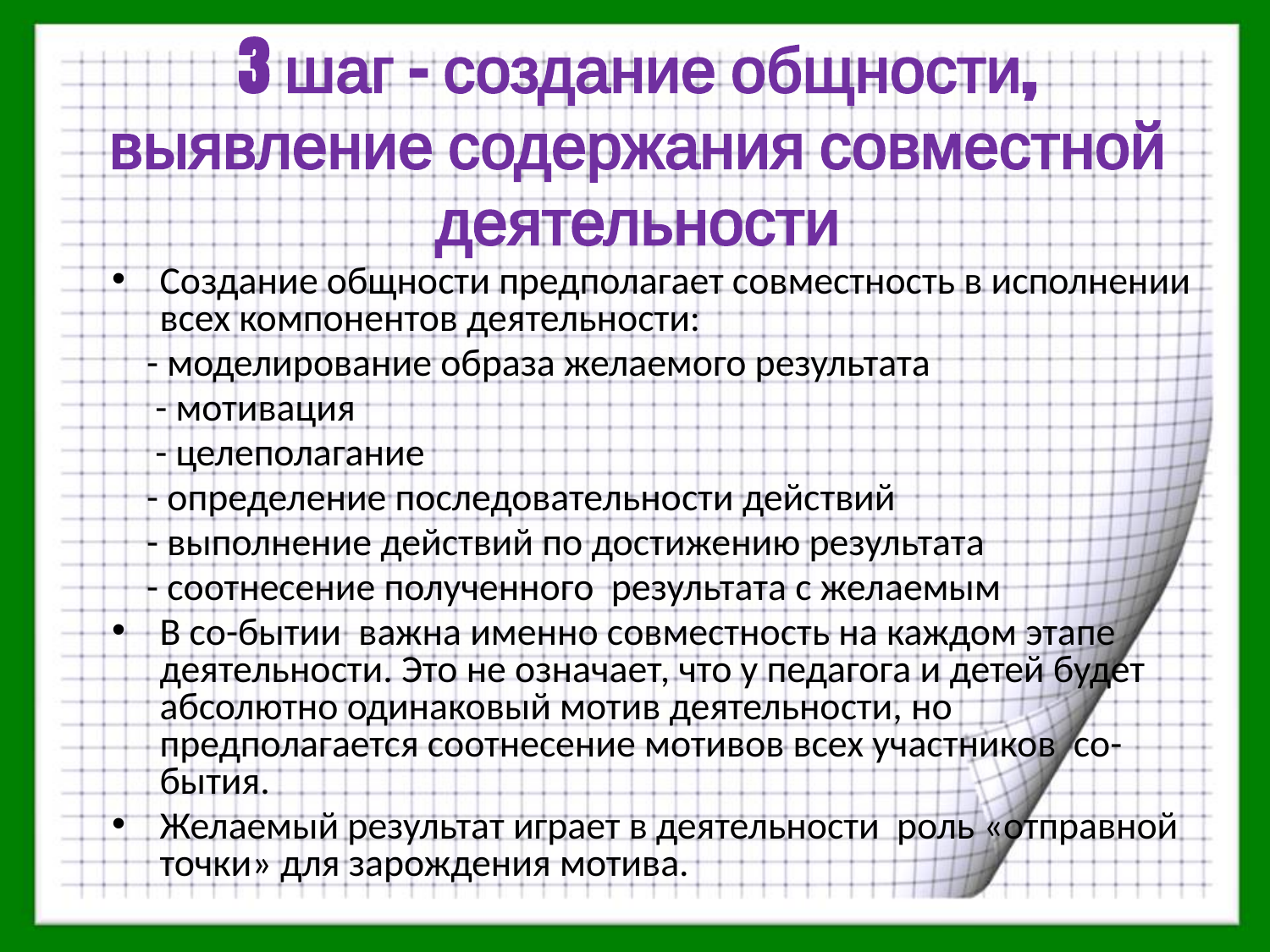

# 3 шаг – создание общности, выявление содержания совместной деятельности
Создание общности предполагает совместность в исполнении всех компонентов деятельности:
    - моделирование образа желаемого результата
     - мотивация
     - целеполагание
    - определение последовательности действий
    - выполнение действий по достижению результата
    - соотнесение полученного  результата с желаемым
В со-бытии  важна именно совместность на каждом этапе деятельности. Это не означает, что у педагога и детей будет абсолютно одинаковый мотив деятельности, но предполагается соотнесение мотивов всех участников  со-бытия.
Желаемый результат играет в деятельности  роль «отправной точки» для зарождения мотива.